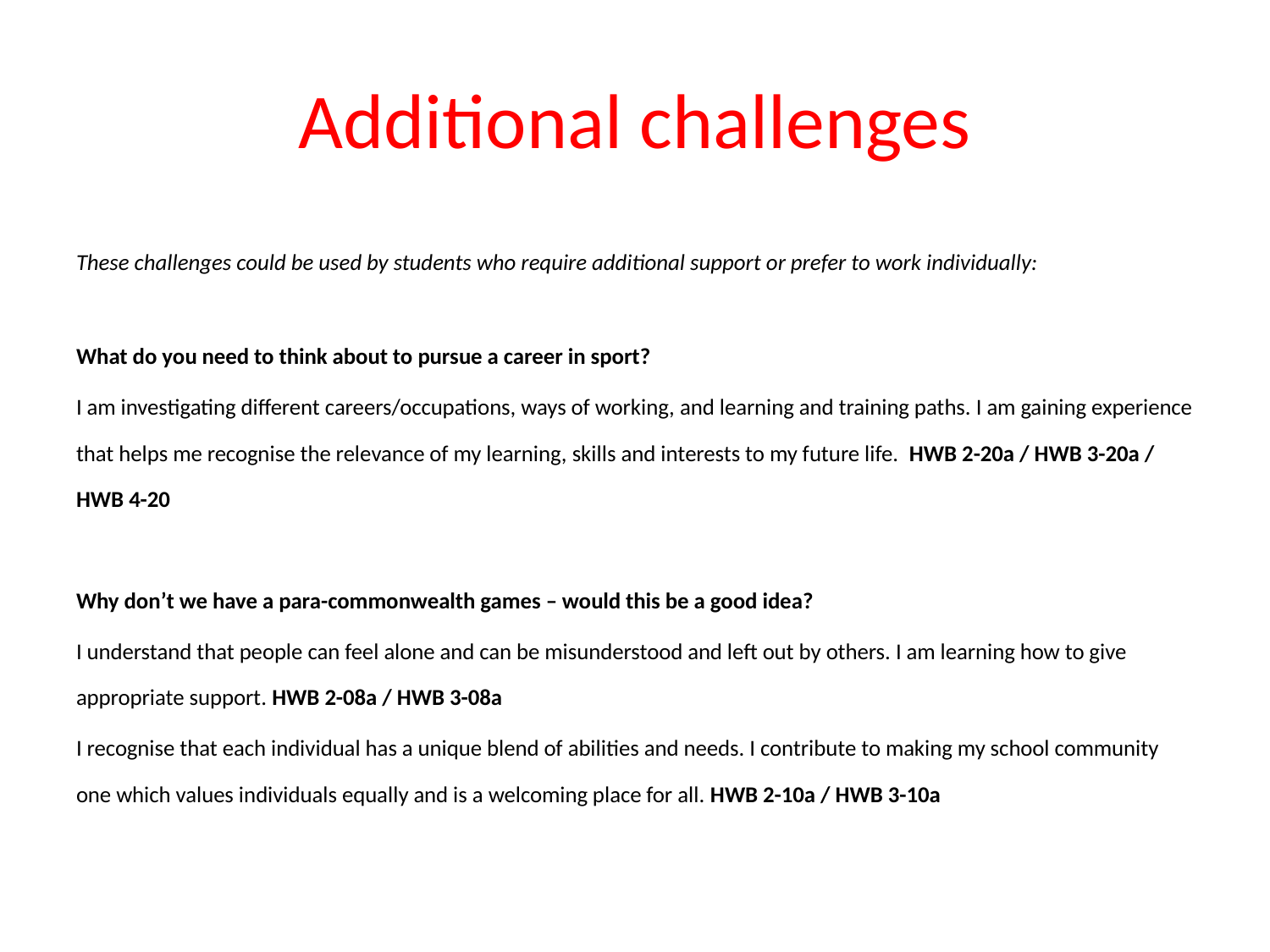

# Additional challenges
These challenges could be used by students who require additional support or prefer to work individually:

What do you need to think about to pursue a career in sport?
I am investigating different careers/occupations, ways of working, and learning and training paths. I am gaining experience that helps me recognise the relevance of my learning, skills and interests to my future life.  HWB 2-20a / HWB 3-20a / HWB 4-20

Why don’t we have a para-commonwealth games – would this be a good idea?
I understand that people can feel alone and can be misunderstood and left out by others. I am learning how to give appropriate support. HWB 2-08a / HWB 3-08a
I recognise that each individual has a unique blend of abilities and needs. I contribute to making my school community one which values individuals equally and is a welcoming place for all. HWB 2-10a / HWB 3-10a